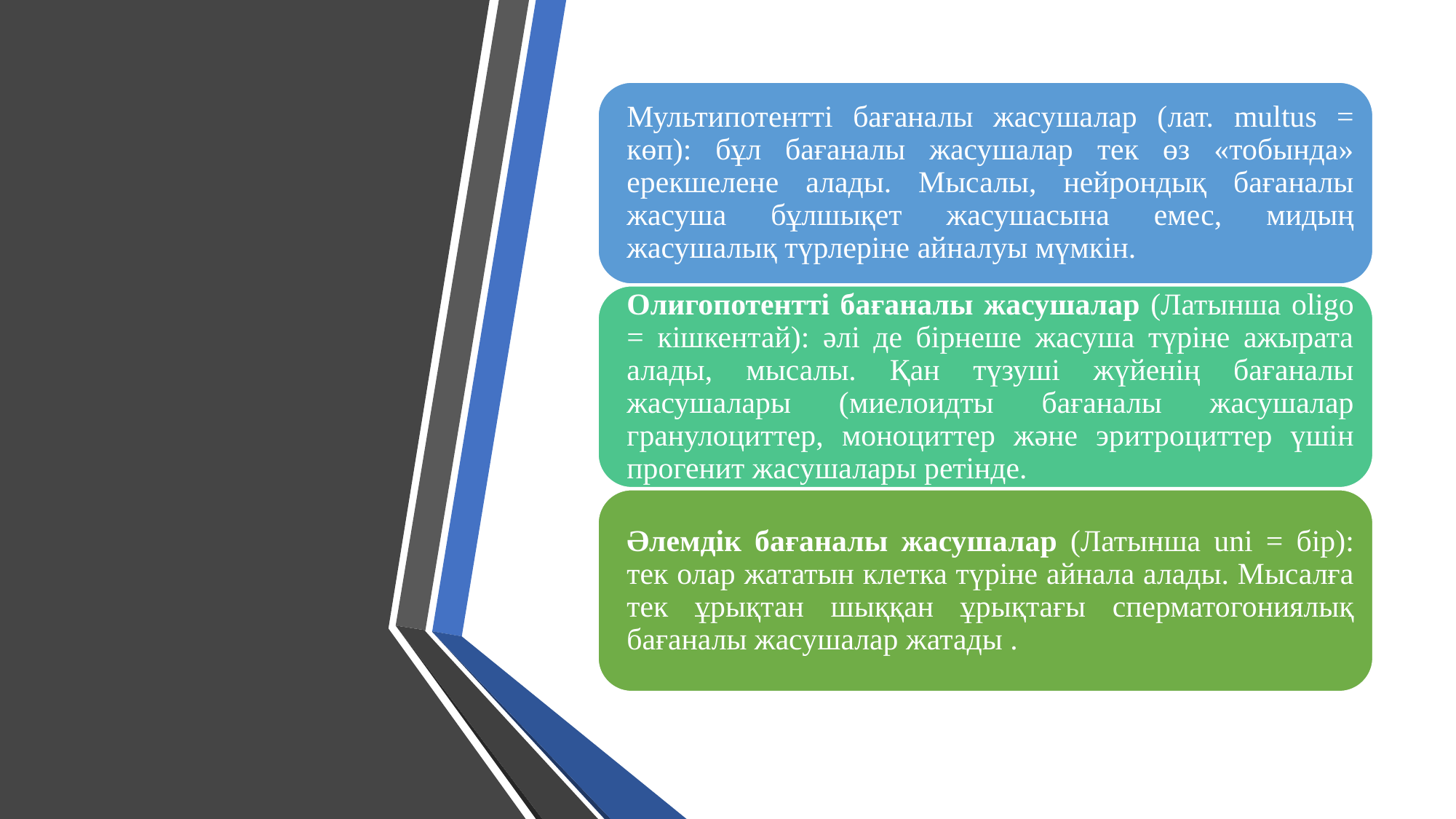

Мультипотентті бағаналы жасушалар (лат. multus = көп): бұл бағаналы жасушалар тек өз «тобында» ерекшелене алады. Мысалы, нейрондық бағаналы жасуша бұлшықет жасушасына емес, мидың жасушалық түрлеріне айналуы мүмкін.
Олигопотентті бағаналы жасушалар (Латынша oligo = кішкентай): әлі де бірнеше жасуша түріне ажырата алады, мысалы. Қан түзуші жүйенің бағаналы жасушалары (миелоидты бағаналы жасушалар гранулоциттер, моноциттер және эритроциттер үшін прогенит жасушалары ретінде.
Әлемдік бағаналы жасушалар (Латынша uni = бір): тек олар жататын клетка түріне айнала алады. Мысалға тек ұрықтан шыққан ұрықтағы сперматогониялық бағаналы жасушалар жатады .